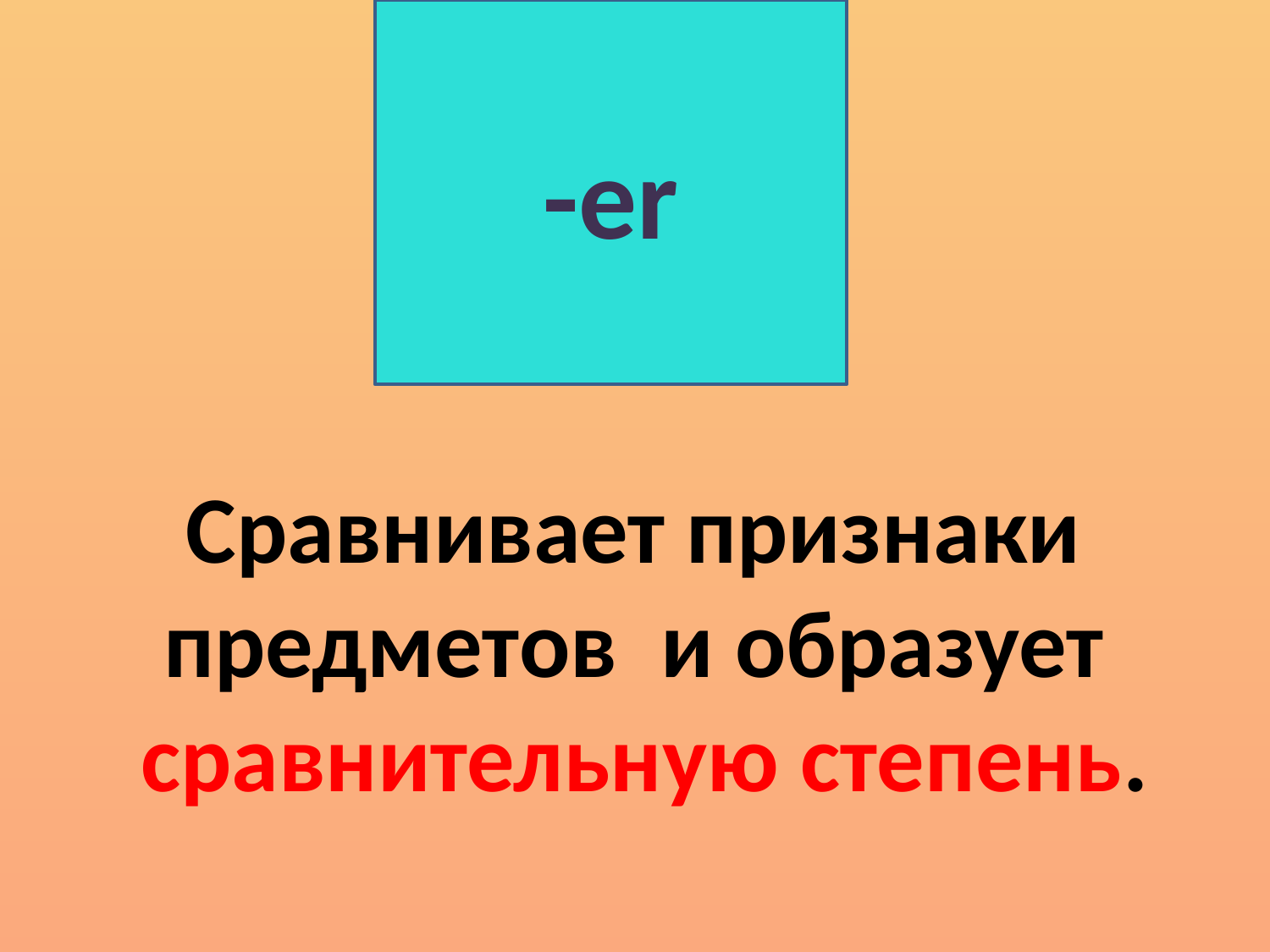

-er
#
Сравнивает признаки
предметов  и образует
сравнительную степень.